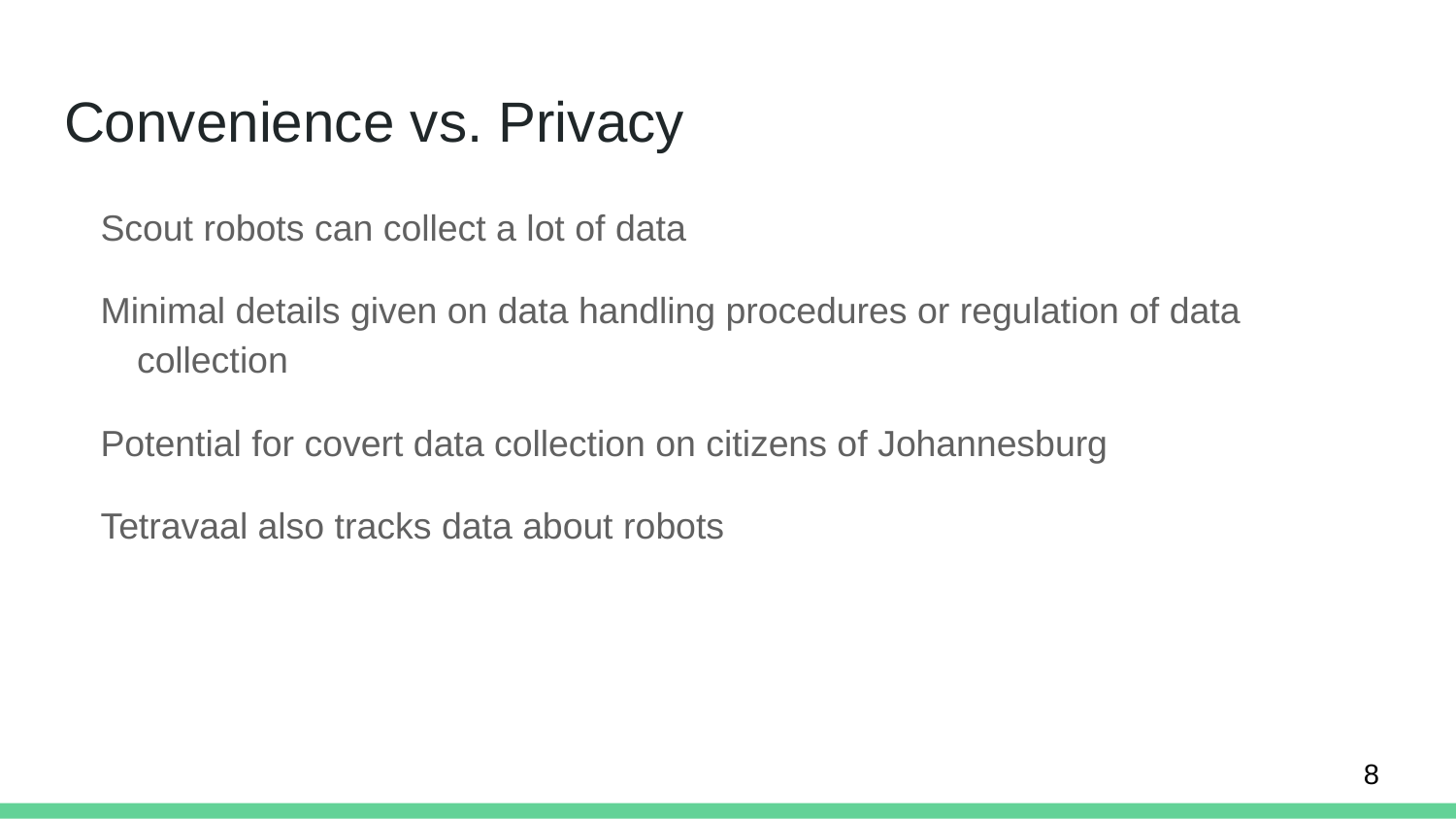

# Convenience vs. Privacy
Scout robots can collect a lot of data
Minimal details given on data handling procedures or regulation of data collection
Potential for covert data collection on citizens of Johannesburg
Tetravaal also tracks data about robots
8